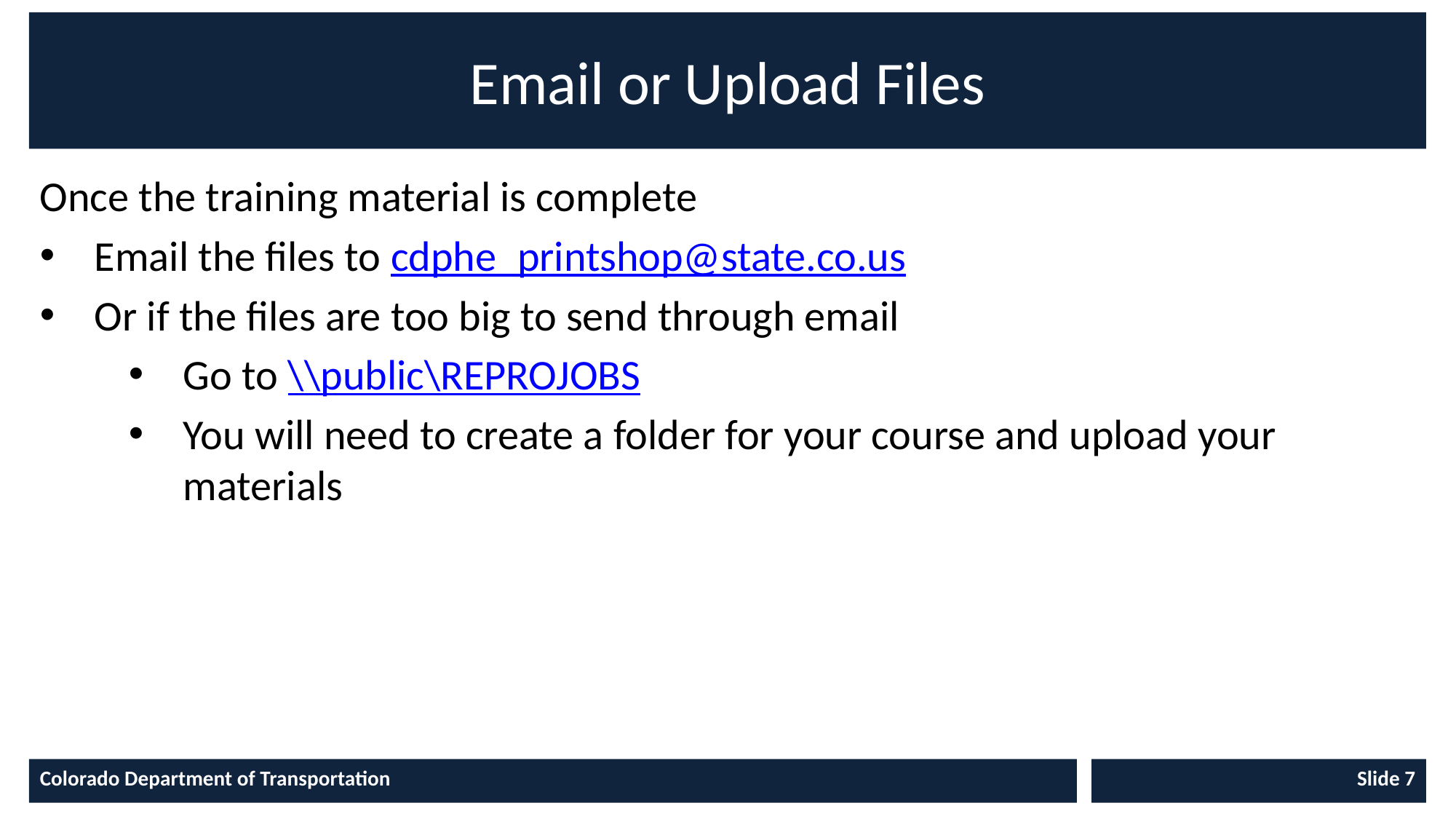

# Email or Upload Files
Once the training material is complete
Email the files to cdphe_printshop@state.co.us
Or if the files are too big to send through email
Go to \\public\REPROJOBS
You will need to create a folder for your course and upload your materials
Colorado Department of Transportation
Slide 7